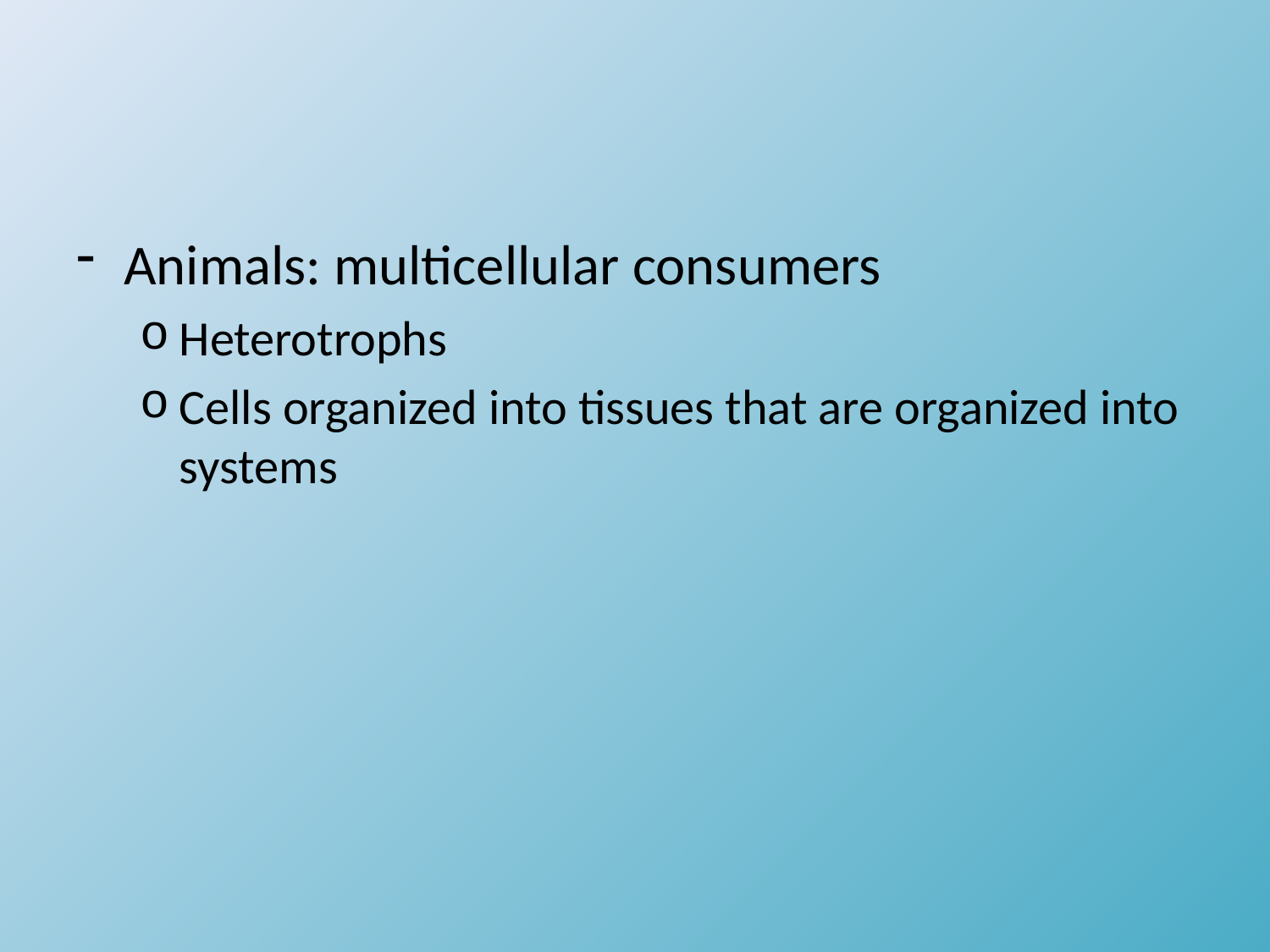

#
Animals: multicellular consumers
Heterotrophs
Cells organized into tissues that are organized into systems